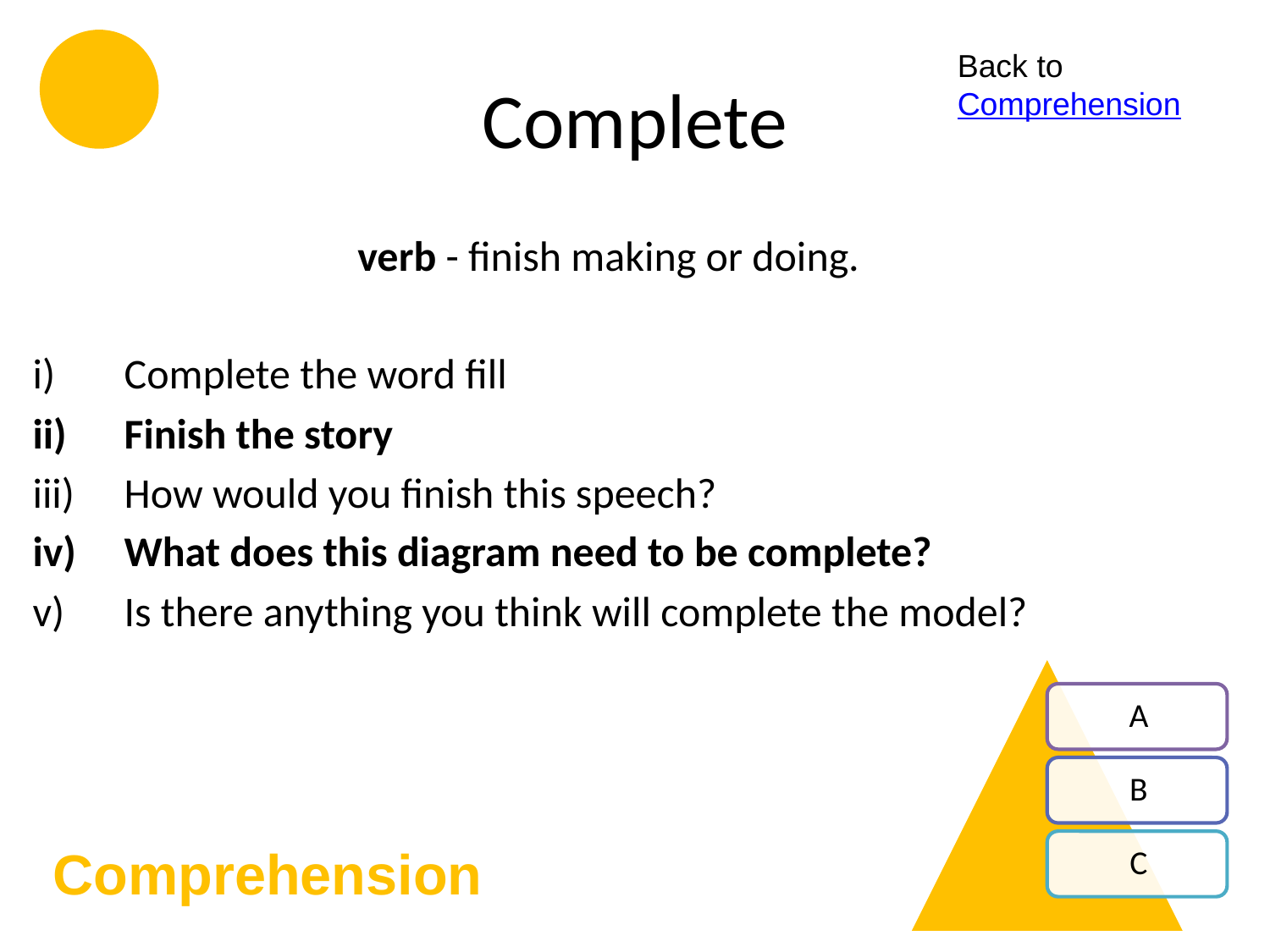

# Complete
Back to Comprehension
verb - finish making or doing.

Complete the word fill
Finish the story
How would you finish this speech?
What does this diagram need to be complete?
Is there anything you think will complete the model?
A
B
C
Comprehension